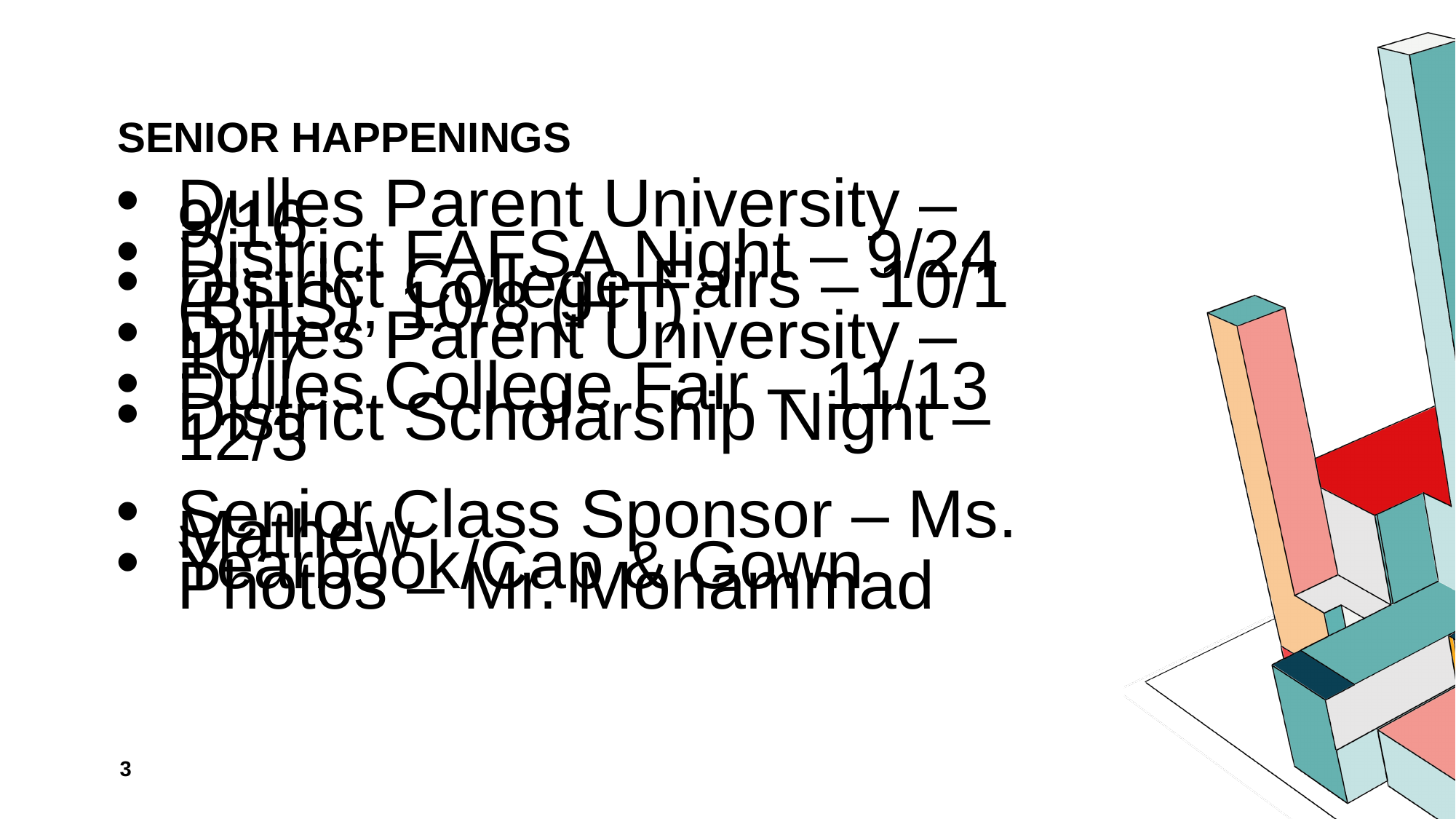

# Senior HAPPENINGS
Dulles Parent University – 9/16
District FAFSA Night – 9/24
District College Fairs – 10/1 (BHS), 10/8 (HT)
Dulles Parent University –10/7
Dulles College Fair – 11/13
District Scholarship Night – 12/3

Senior Class Sponsor – Ms. Mathew
Yearbook/Cap & Gown Photos – Mr. Mohammad

3